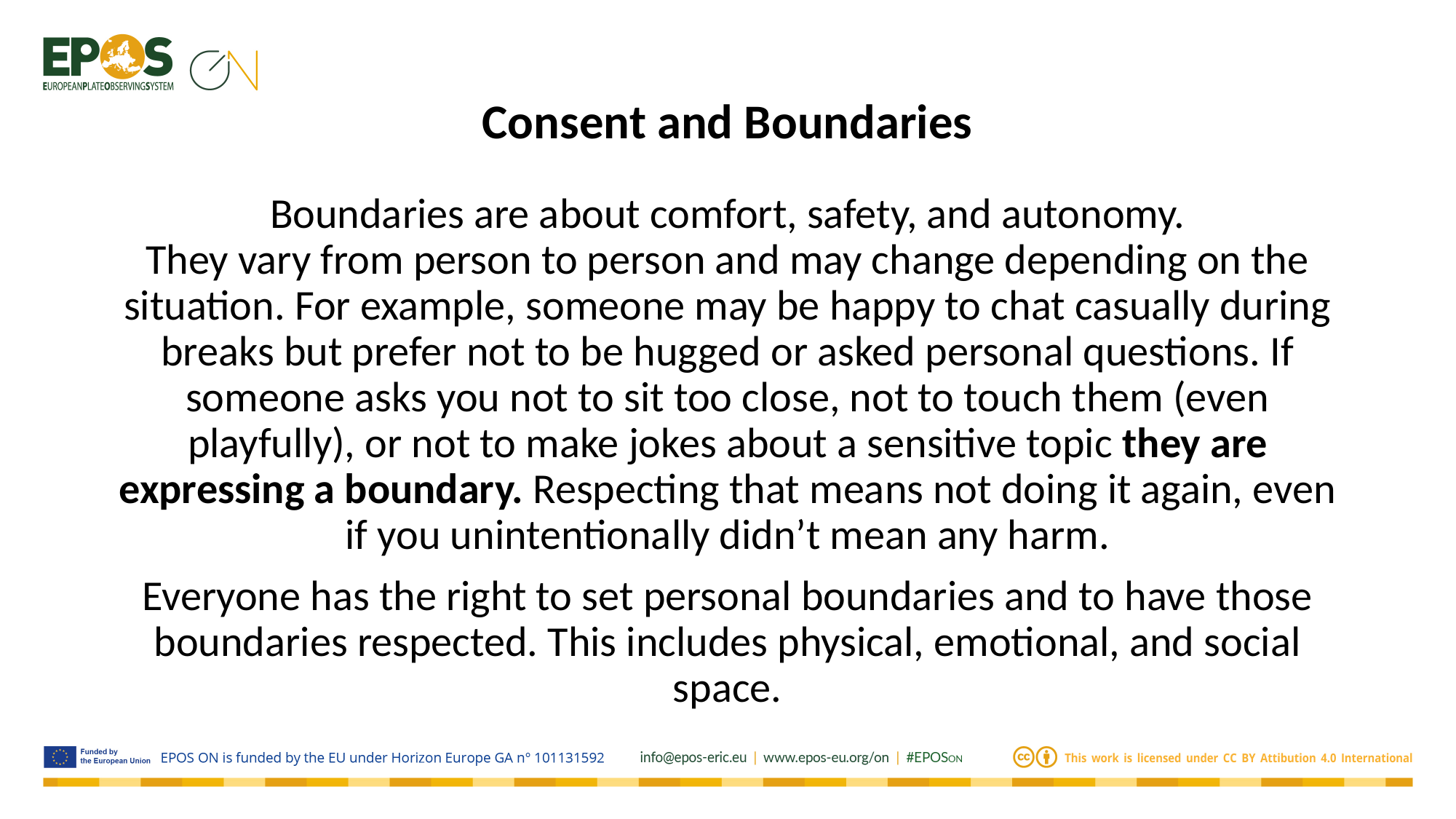

# Consent and Boundaries
Boundaries are about comfort, safety, and autonomy.
They vary from person to person and may change depending on the situation. For example, someone may be happy to chat casually during breaks but prefer not to be hugged or asked personal questions. If someone asks you not to sit too close, not to touch them (even playfully), or not to make jokes about a sensitive topic they are expressing a boundary. Respecting that means not doing it again, even if you unintentionally didn’t mean any harm.
Everyone has the right to set personal boundaries and to have those boundaries respected. This includes physical, emotional, and social space.